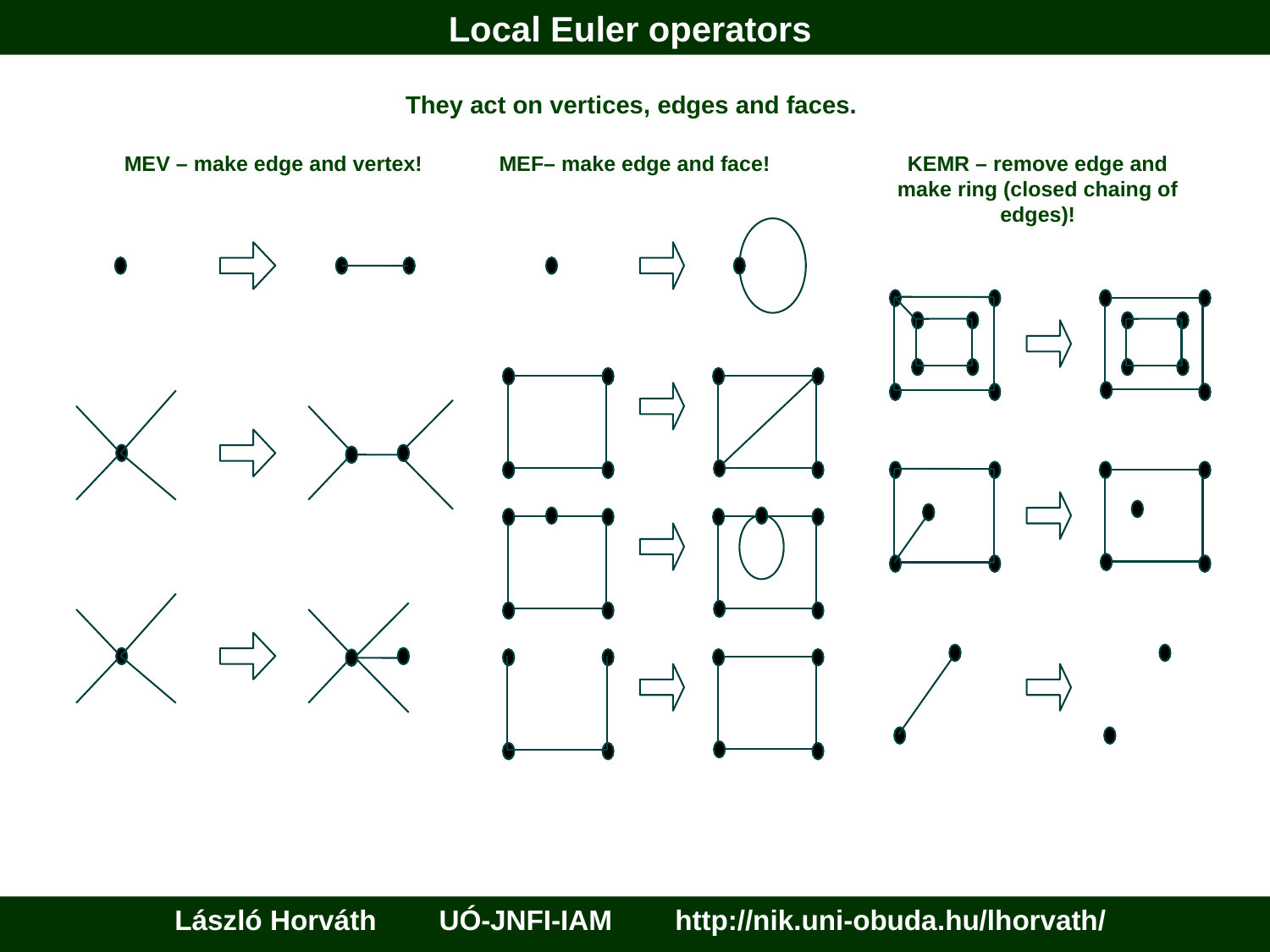

Local Euler operators
They act on vertices, edges and faces.
MEV – make edge and vertex!
MEF– make edge and face!
KEMR – remove edge and make ring (closed chaing of edges)!

 László Horváth        UÓ-JNFI-IAM        http://nik.uni-obuda.hu/lhorvath/